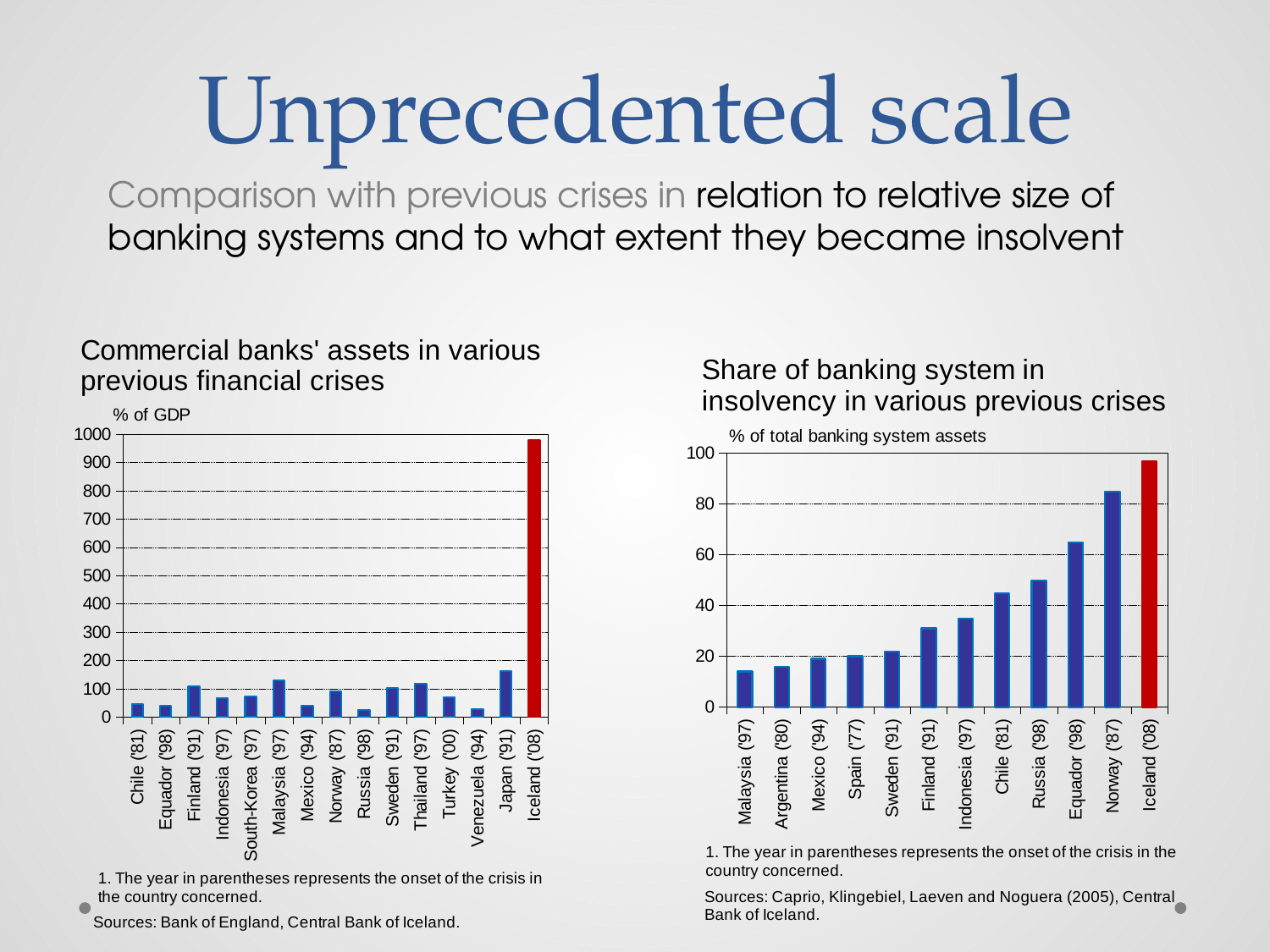

# Unprecedented scale
Comparison with previous crises in relation to relative size of banking systems and to what extent they became insolvent

### Chart

| Category | Bank assets to GDP |
|---|---|
| Chile ('81) | 47.0 |
| Equador ('98) | 41.3 |
| Finland ('91) | 109.4 |
| Indonesia ('97) | 68.1 |
| South-Korea ('97) | 72.4 |
| Malaysia ('97) | 130.4 |
| Mexico ('94) | 40.0 |
| Norway ('87) | 91.9 |
| Russia ('98) | 24.9 |
| Sweden ('91) | 102.4 |
| Thailand ('97) | 117.1 |
| Turkey ('00) | 71.0 |
| Venezuela ('94) | 28.3 |
| Japan ('91) | 162.8 |
| Iceland ('08) | 977.8 |

### Chart

| Category |  |
|---|---|
| Malaysia ('97) | 14.0 |
| Argentina ('80) | 16.0 |
| Mexico ('94) | 19.0 |
| Spain ('77) | 20.0 |
| Sweden ('91) | 22.0 |
| Finland ('91) | 31.0 |
| Indonesia ('97) | 35.0 |
| Chile ('81) | 45.0 |
| Russia ('98) | 50.0 |
| Equador ('98) | 65.0 |
| Norway ('87) | 85.0 |
| Iceland ('08) | 97.0 |